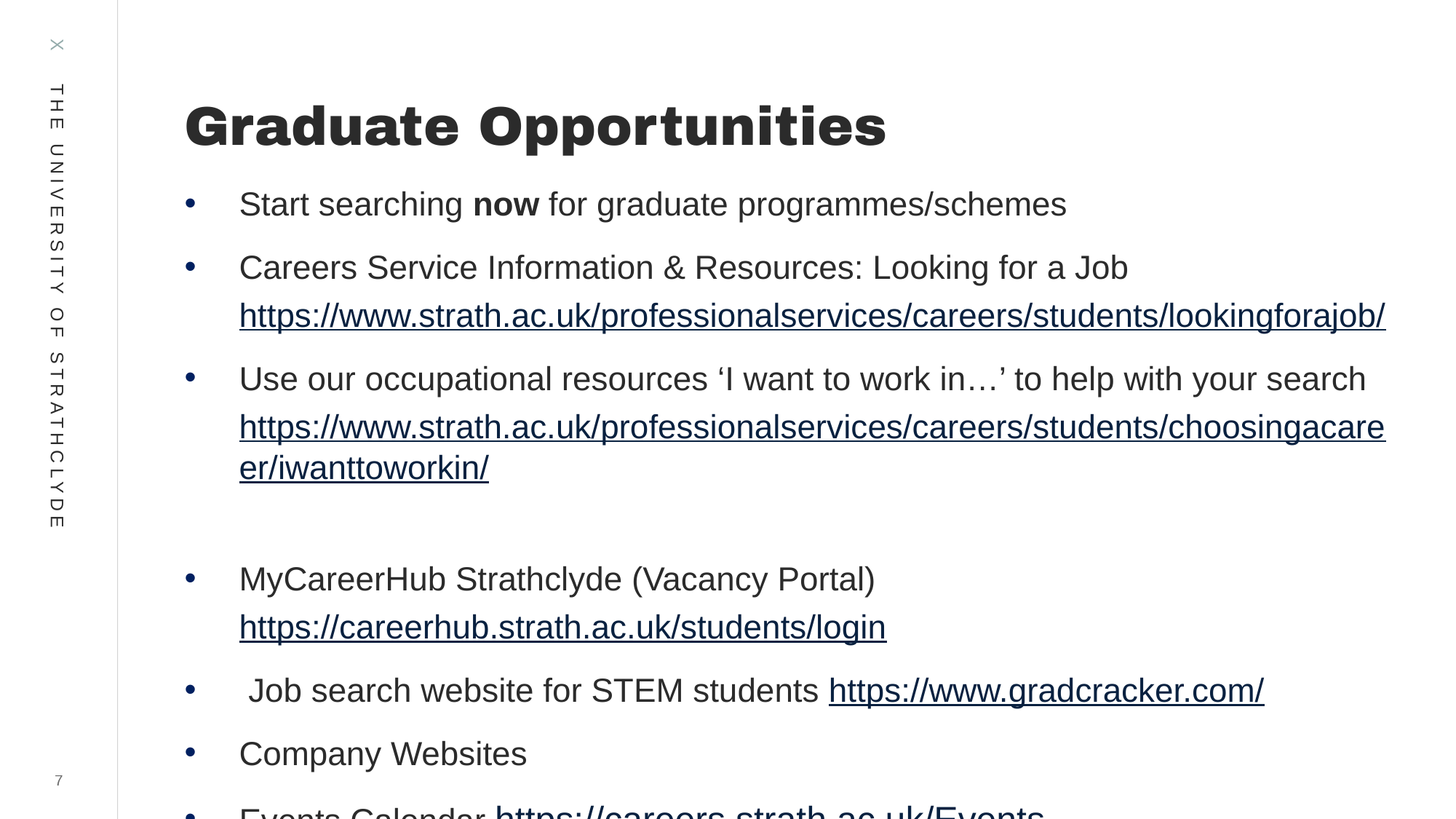

# Graduate Opportunities
Start searching now for graduate programmes/schemes
Careers Service Information & Resources: Looking for a Job https://www.strath.ac.uk/professionalservices/careers/students/lookingforajob/
Use our occupational resources ‘I want to work in…’ to help with your search https://www.strath.ac.uk/professionalservices/careers/students/choosingacareer/iwanttoworkin/
MyCareerHub Strathclyde (Vacancy Portal) https://careerhub.strath.ac.uk/students/login
 Job search website for STEM students https://www.gradcracker.com/
Company Websites
Events Calendar https://careers.strath.ac.uk/Events

7